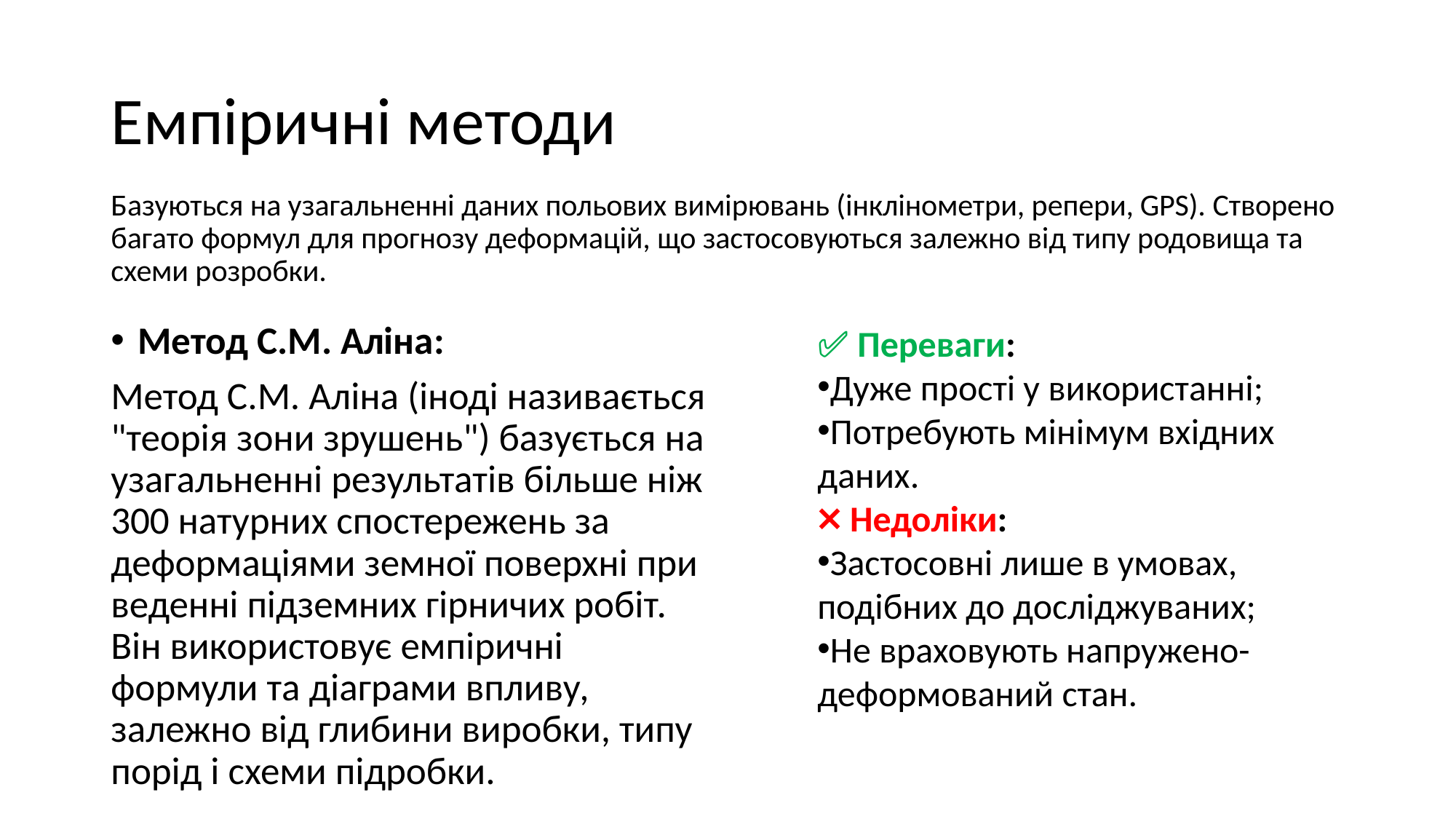

# Емпіричні методи
Базуються на узагальненні даних польових вимірювань (інклінометри, репери, GPS). Створено багато формул для прогнозу деформацій, що застосовуються залежно від типу родовища та схеми розробки.

Метод С.М. Аліна:
Метод С.М. Аліна (іноді називається "теорія зони зрушень") базується на узагальненні результатів більше ніж 300 натурних спостережень за деформаціями земної поверхні при веденні підземних гірничих робіт. Він використовує емпіричні формули та діаграми впливу, залежно від глибини виробки, типу порід і схеми підробки.

✅ Переваги:
Дуже прості у використанні;
Потребують мінімум вхідних даних.
❌ Недоліки:
Застосовні лише в умовах, подібних до досліджуваних;
Не враховують напружено-деформований стан.